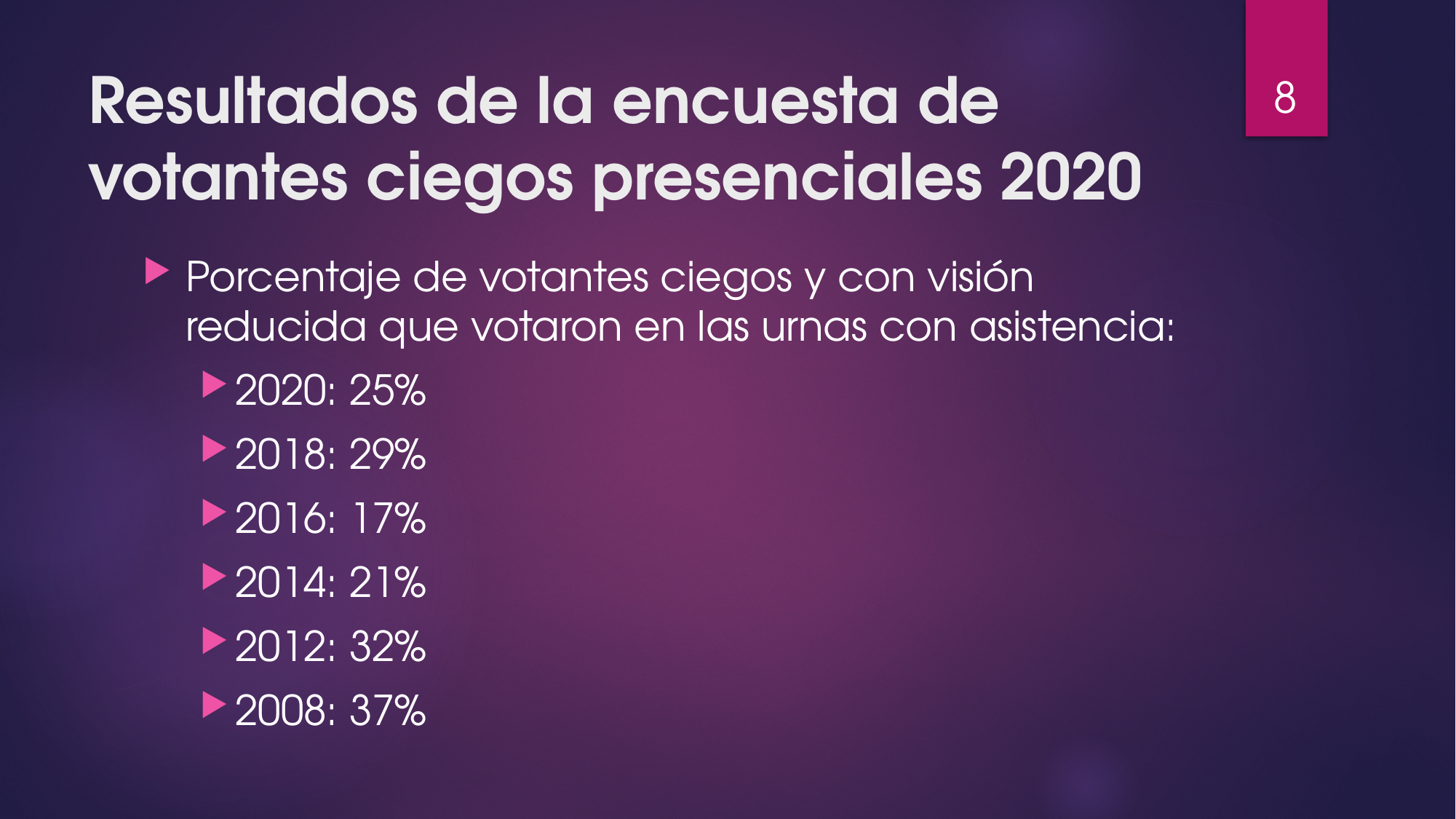

8
# Resultados de la encuesta de votantes ciegos presenciales 2020

Porcentaje de votantes ciegos y con visión reducida que votaron en las urnas con asistencia:
2020: 25%
2018: 29%
2016: 17%
2014: 21%
2012: 32%
2008: 37%